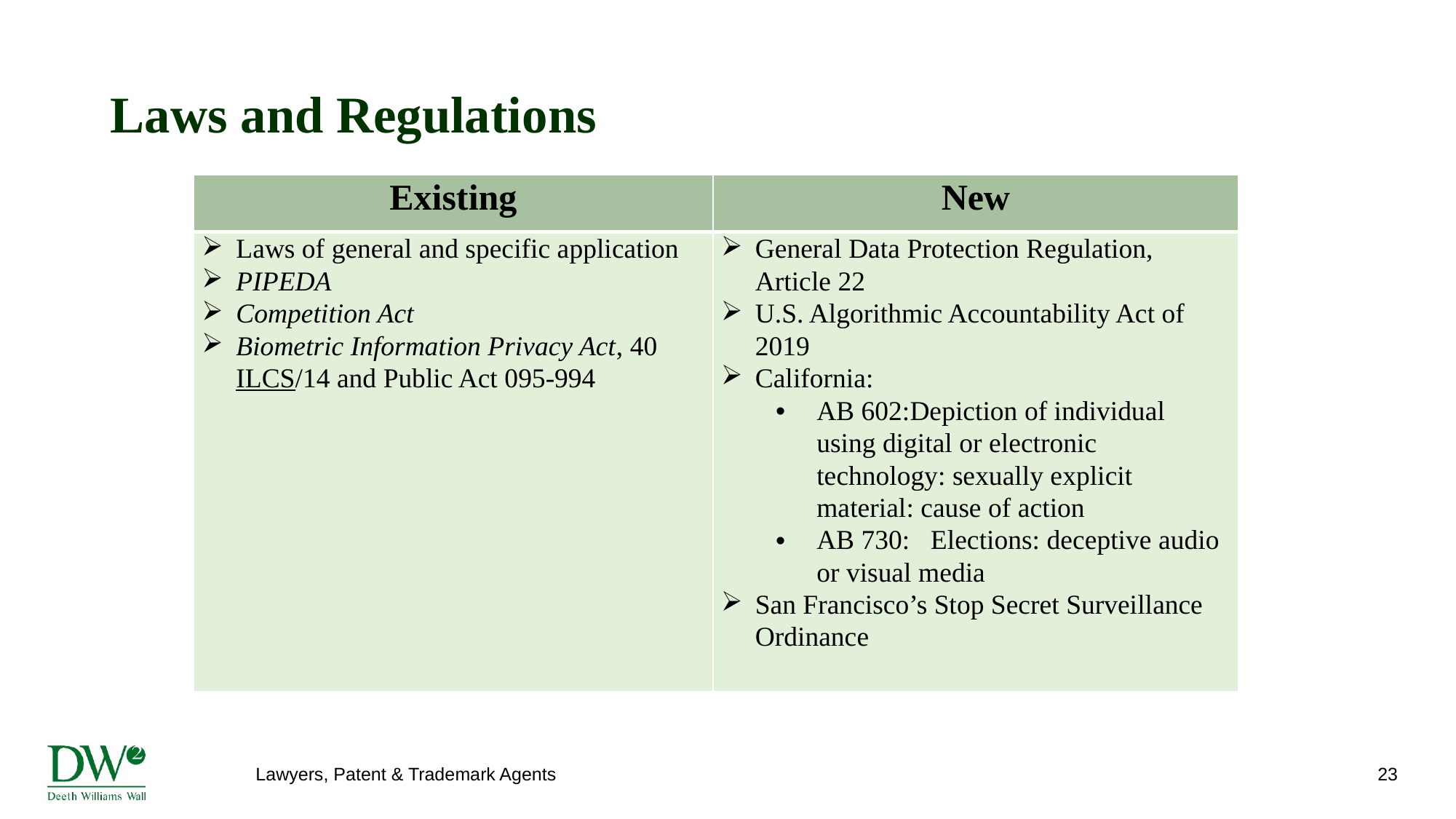

# Laws and Regulations
| Existing | New |
| --- | --- |
| Laws of general and specific application PIPEDA Competition Act Biometric Information Privacy Act, 40 ILCS/14 and Public Act 095-994 | General Data Protection Regulation, Article 22 U.S. Algorithmic Accountability Act of 2019 California: AB 602:Depiction of individual using digital or electronic technology: sexually explicit material: cause of action AB 730: Elections: deceptive audio or visual media San Francisco’s Stop Secret Surveillance Ordinance |